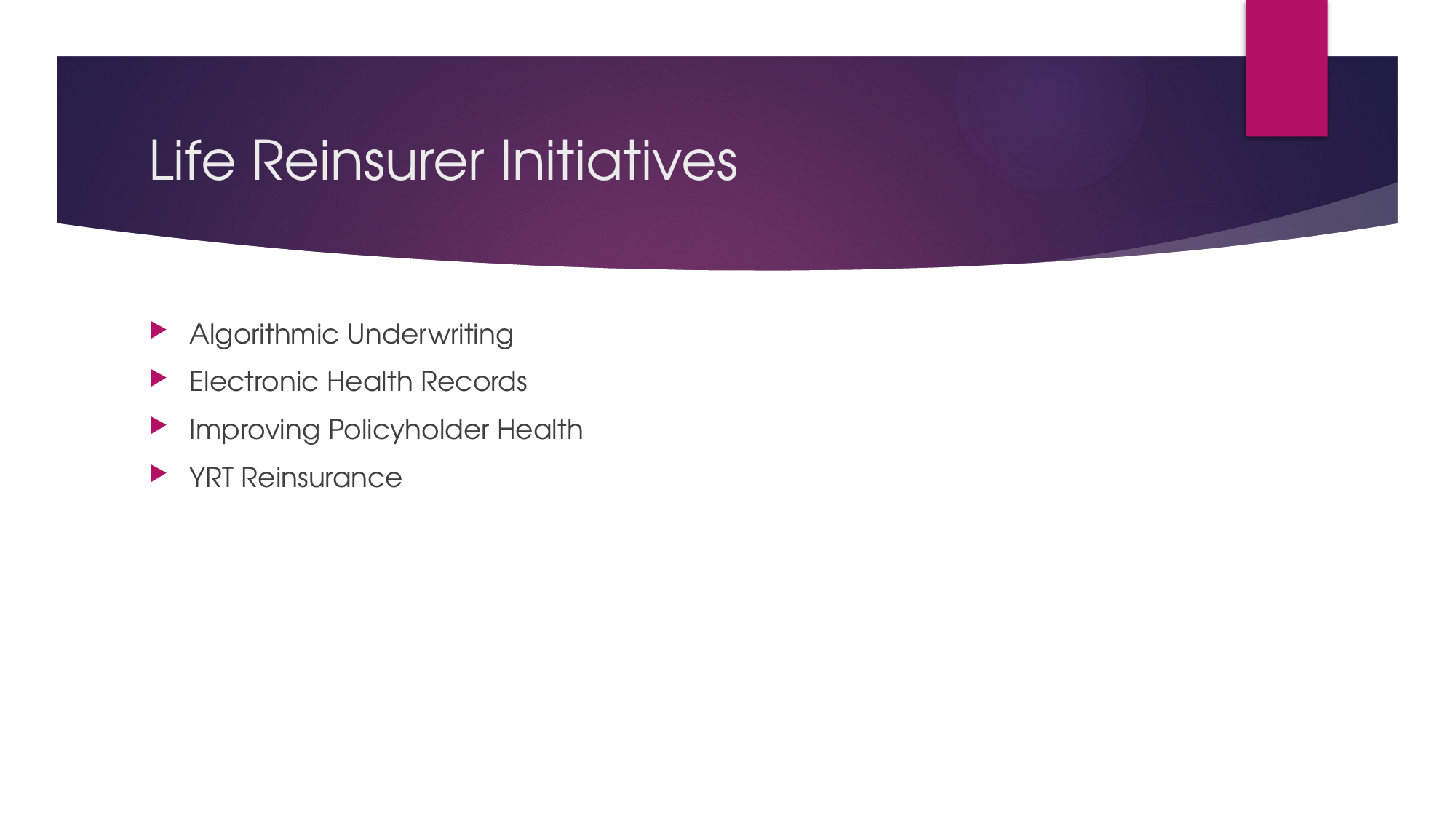

# Life Reinsurer Initiatives
Algorithmic Underwriting
Electronic Health Records
Improving Policyholder Health
YRT Reinsurance